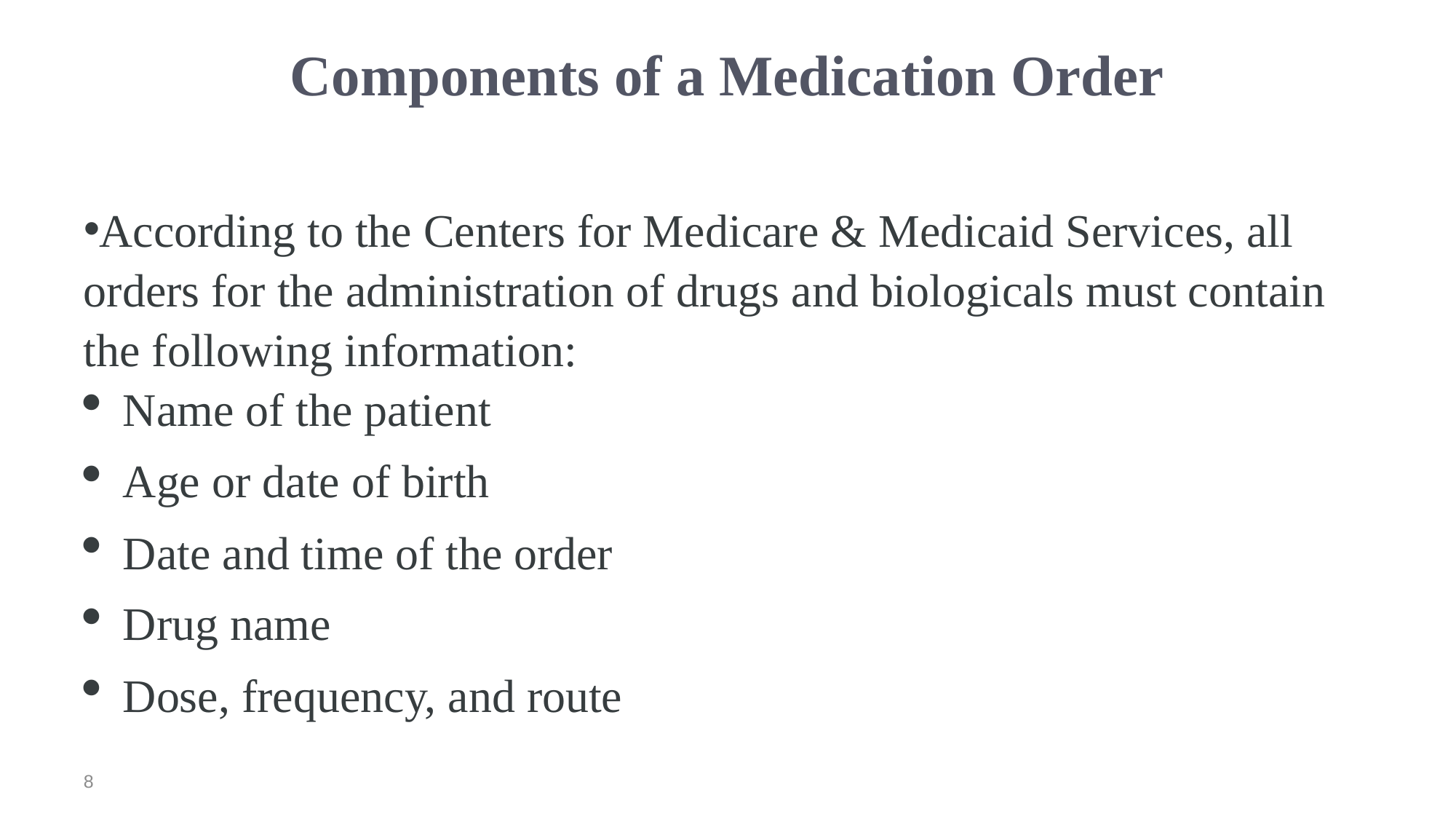

# Components of a Medication Order
According to the Centers for Medicare & Medicaid Services, all orders for the administration of drugs and biologicals must contain the following information:
Name of the patient
Age or date of birth
Date and time of the order
Drug name
Dose, frequency, and route

8